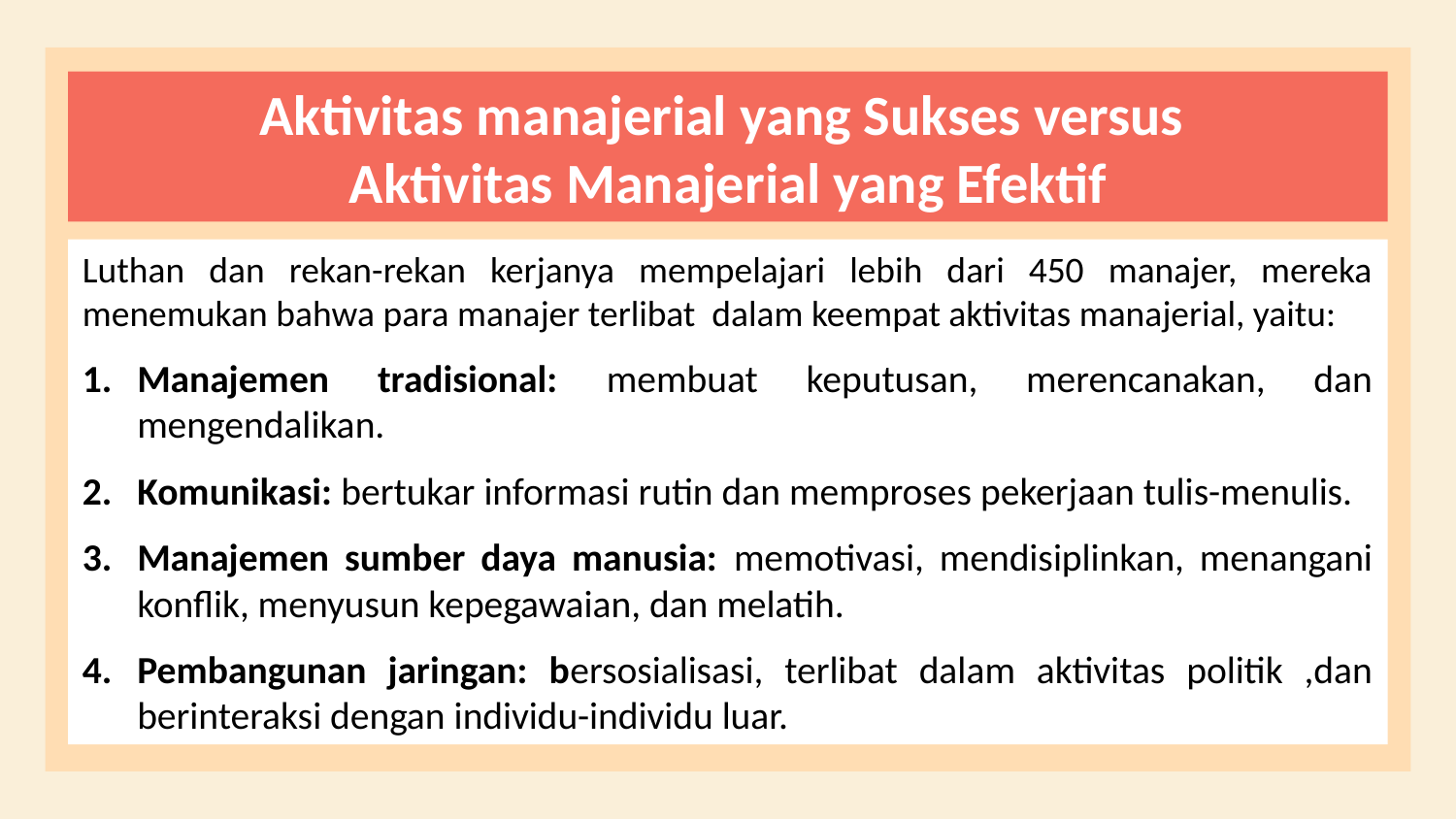

Aktivitas manajerial yang Sukses versus
Aktivitas Manajerial yang Efektif

Luthan dan rekan-rekan kerjanya mempelajari lebih dari 450 manajer, mereka menemukan bahwa para manajer terlibat  dalam keempat aktivitas manajerial, yaitu:
Manajemen tradisional: membuat keputusan, merencanakan, dan mengendalikan.
Komunikasi: bertukar informasi rutin dan memproses pekerjaan tulis-menulis.
Manajemen sumber daya manusia: memotivasi, mendisiplinkan, menangani konflik, menyusun kepegawaian, dan melatih.
Pembangunan jaringan: bersosialisasi, terlibat dalam aktivitas politik ,dan berinteraksi dengan individu-individu luar.